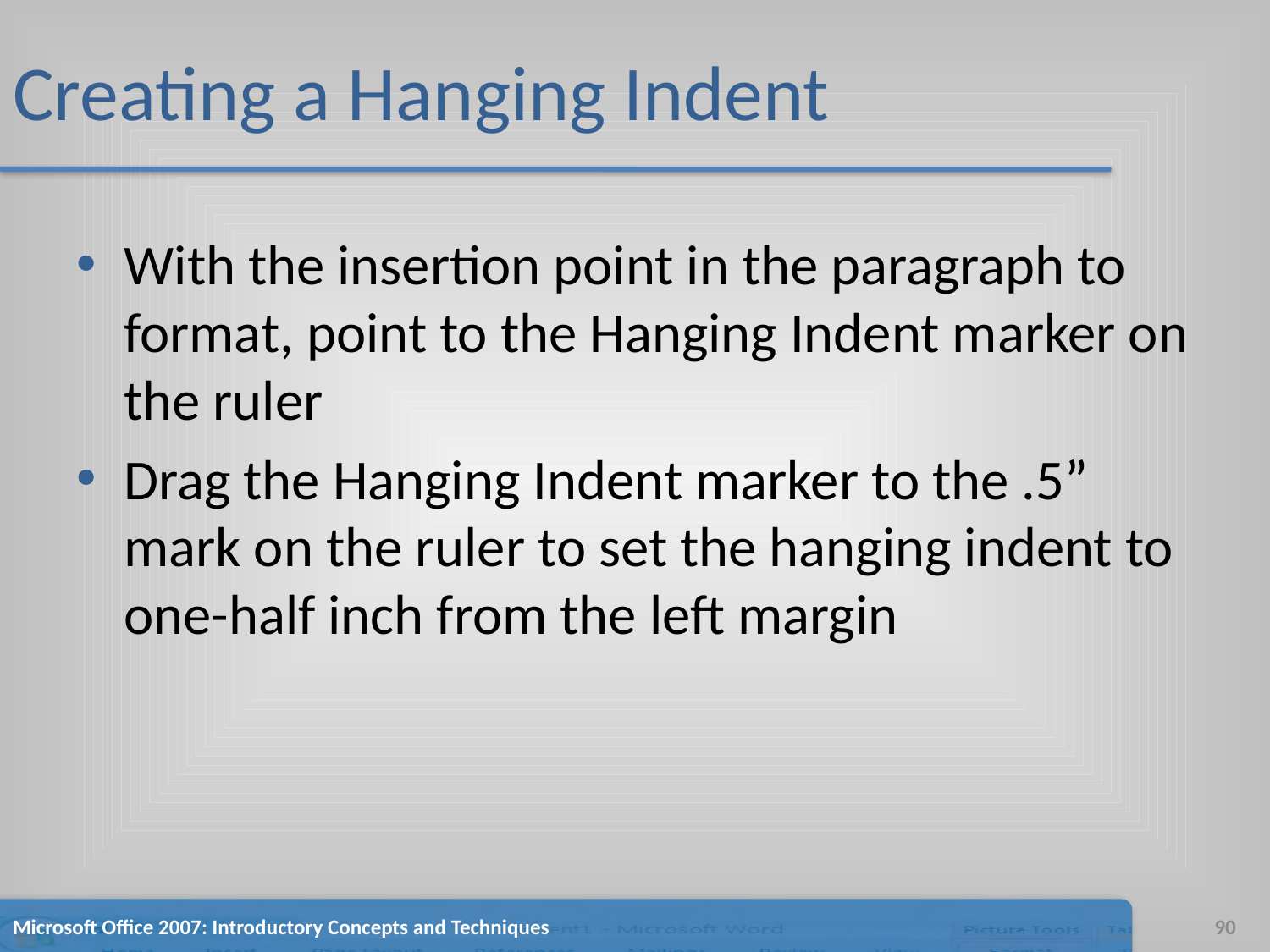

# Creating a Hanging Indent
With the insertion point in the paragraph to format, point to the Hanging Indent marker on the ruler
Drag the Hanging Indent marker to the .5” mark on the ruler to set the hanging indent to one-half inch from the left margin
Microsoft Office 2007: Introductory Concepts and Techniques
90